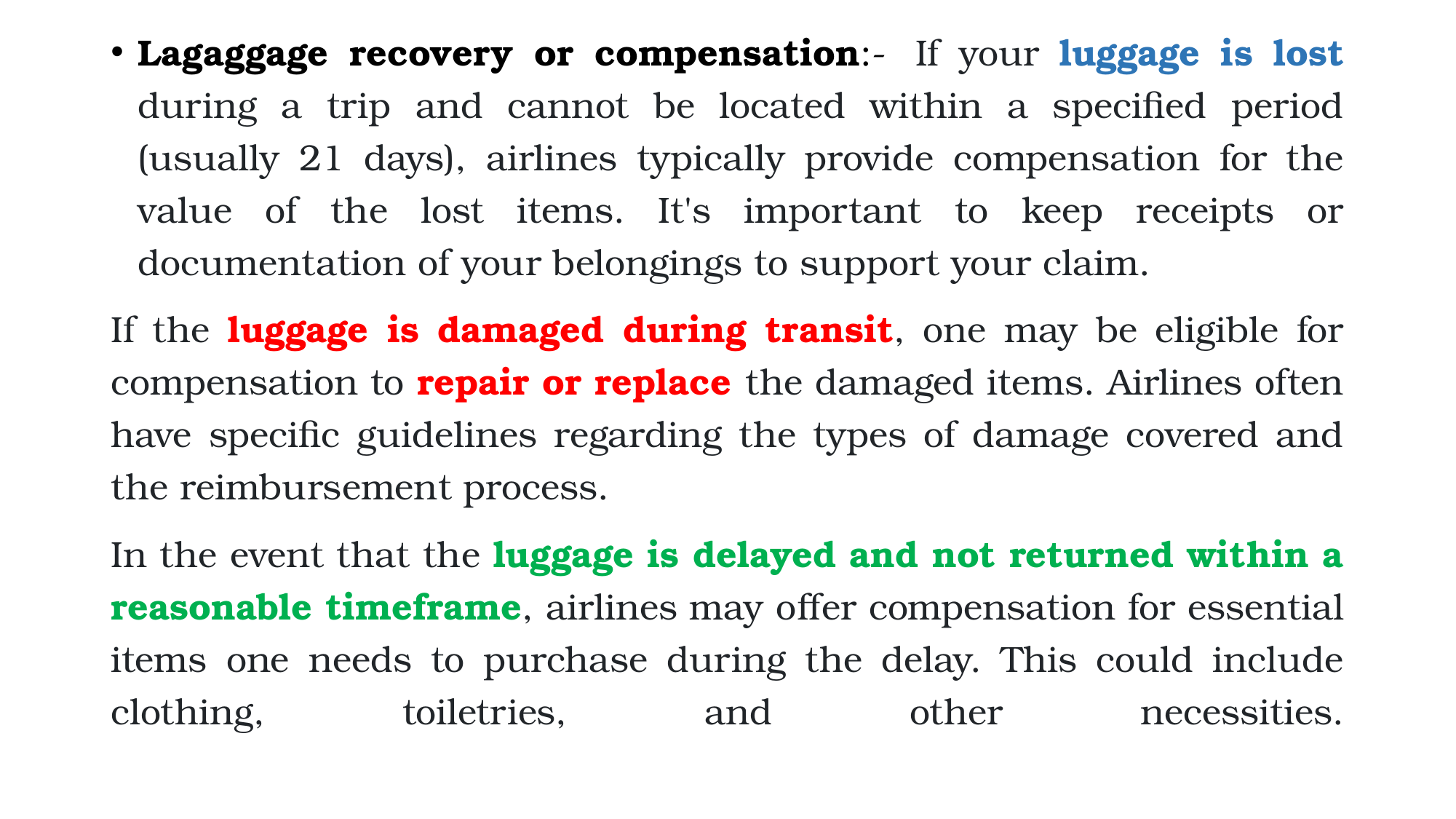

Lagaggage recovery or compensation:-  If your luggage is lost during a trip and cannot be located within a specified period (usually 21 days), airlines typically provide compensation for the value of the lost items. It's important to keep receipts or documentation of your belongings to support your claim.
If the luggage is damaged during transit, one may be eligible for compensation to repair or replace the damaged items. Airlines often have specific guidelines regarding the types of damage covered and the reimbursement process.
In the event that the luggage is delayed and not returned within a reasonable timeframe, airlines may offer compensation for essential items one needs to purchase during the delay. This could include clothing, toiletries, and other necessities.